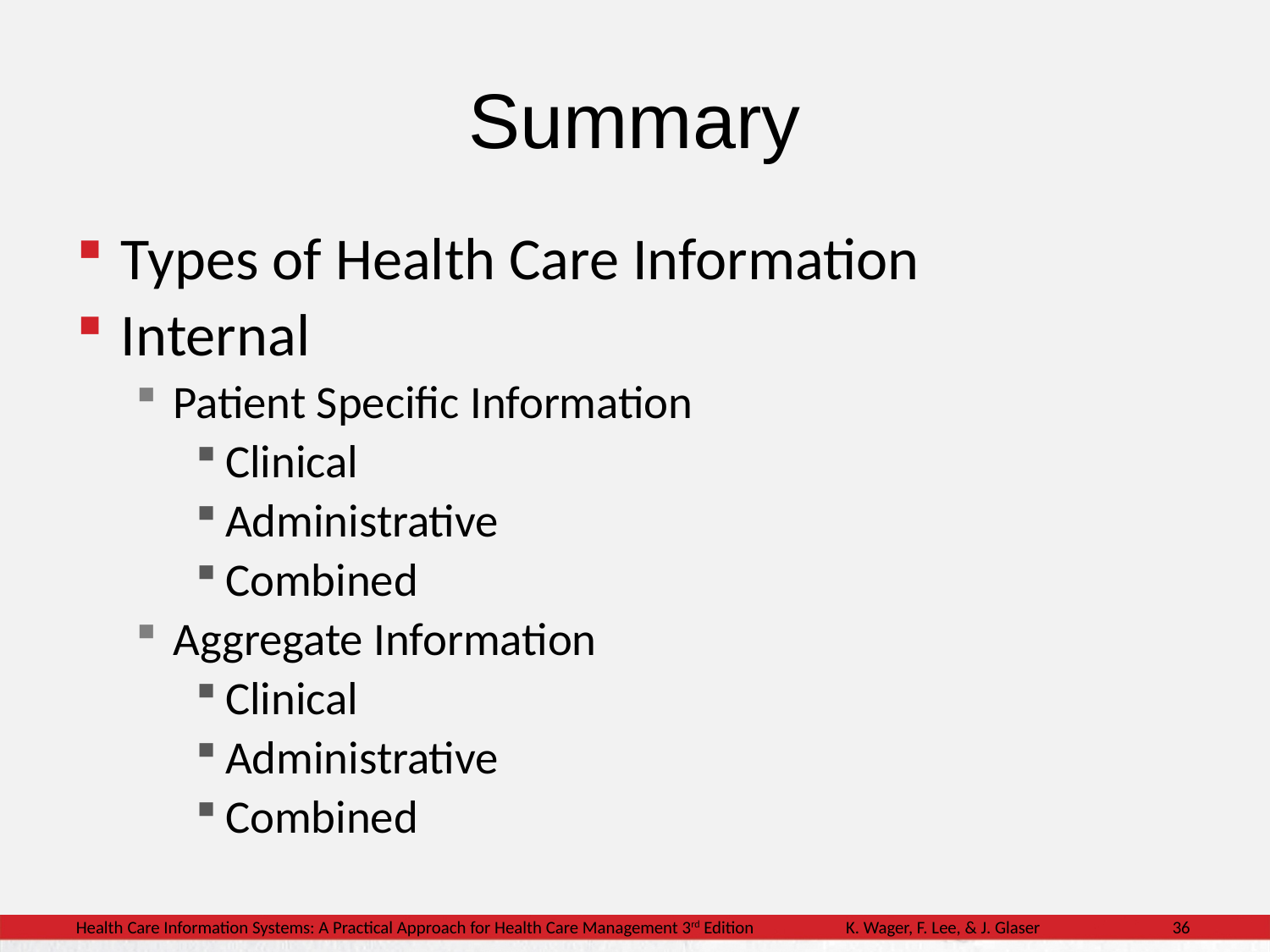

# Summary
Types of Health Care Information
Internal
Patient Specific Information
Clinical
Administrative
Combined
Aggregate Information
Clinical
Administrative
Combined